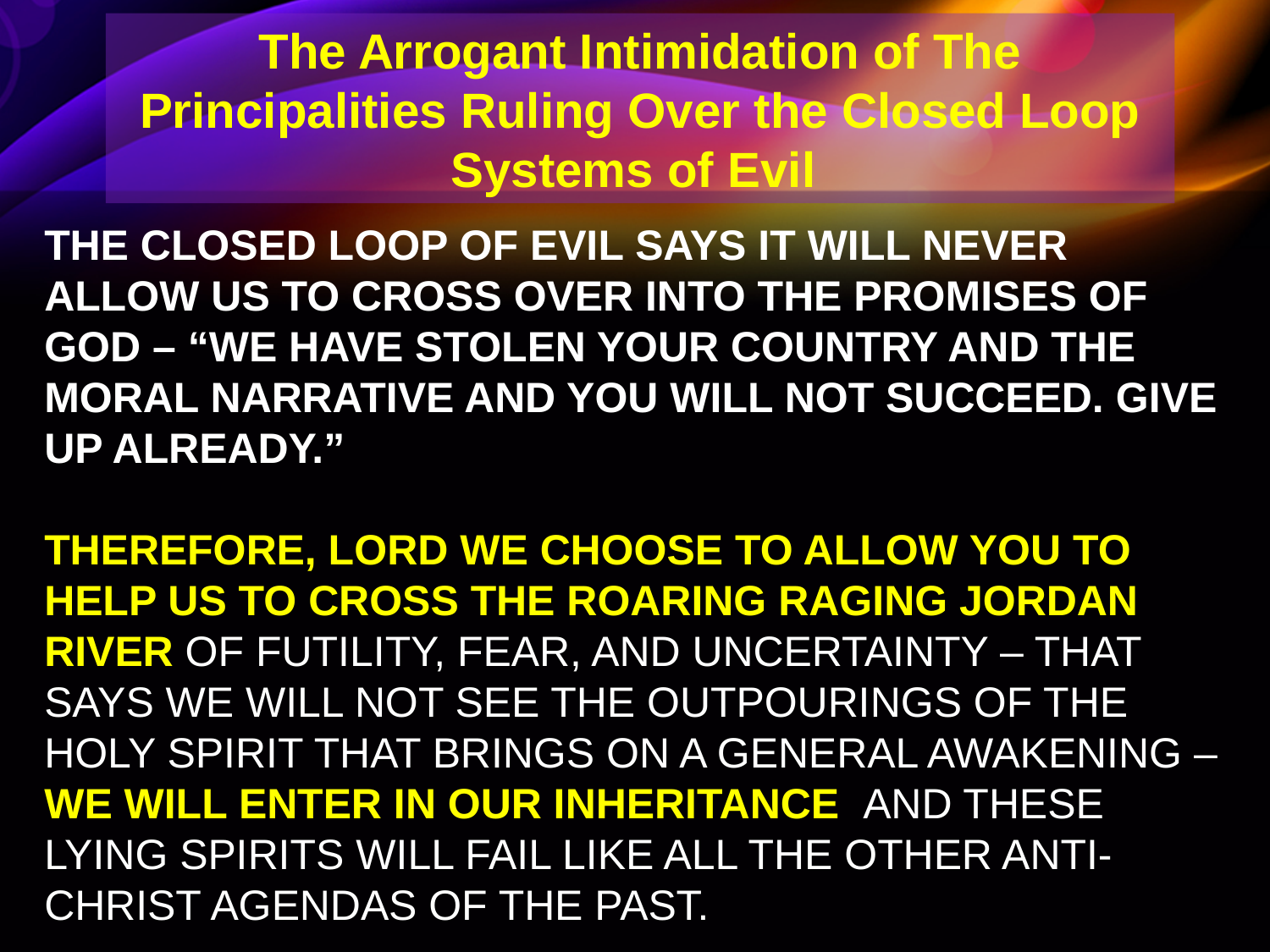

The Arrogant Intimidation of The
Principalities Ruling Over the Closed Loop
Systems of Evil
THE CLOSED LOOP OF EVIL SAYS IT WILL NEVER ALLOW US TO CROSS OVER INTO THE PROMISES OF GOD – “WE HAVE STOLEN YOUR COUNTRY AND THE MORAL NARRATIVE AND YOU WILL NOT SUCCEED. GIVE UP ALREADY.”

THEREFORE, LORD WE CHOOSE TO ALLOW YOU TO HELP US TO CROSS THE ROARING RAGING JORDAN RIVER OF FUTILITY, FEAR, AND UNCERTAINTY – THAT SAYS WE WILL NOT SEE THE OUTPOURINGS OF THE HOLY SPIRIT THAT BRINGS ON A GENERAL AWAKENING – WE WILL ENTER IN OUR INHERITANCE  AND THESE LYING SPIRITS WILL FAIL LIKE ALL THE OTHER ANTI-CHRIST AGENDAS OF THE PAST.